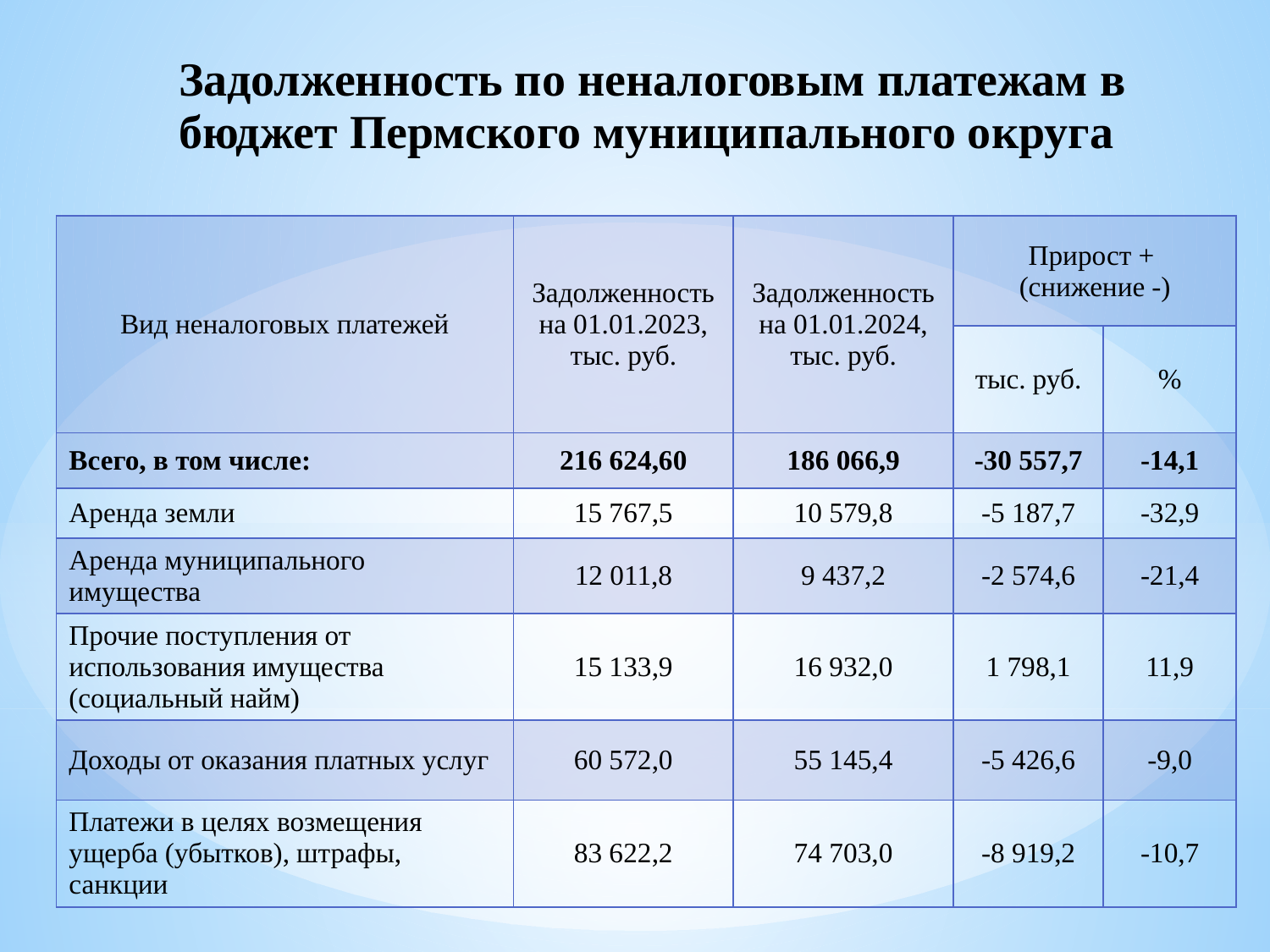

Задолженность по неналоговым платежам в бюджет Пермского муниципального округа
| Вид неналоговых платежей | Задолженность на 01.01.2023, тыс. руб. | Задолженность на 01.01.2024, тыс. руб. | Прирост + (снижение -) |  |
| --- | --- | --- | --- | --- |
|  |  |  | тыс. руб. | % |
| Всего, в том числе: | 216 624,60 | 186 066,9 | -30 557,7 | -14,1 |
| Аренда земли | 15 767,5 | 10 579,8 | -5 187,7 | -32,9 |
| Аренда муниципального имущества | 12 011,8 | 9 437,2 | -2 574,6 | -21,4 |
| Прочие поступления от использования имущества (социальный найм) | 15 133,9 | 16 932,0 | 1 798,1 | 11,9 |
| Доходы от оказания платных услуг | 60 572,0 | 55 145,4 | -5 426,6 | -9,0 |
| Платежи в целях возмещения ущерба (убытков), штрафы, санкции | 83 622,2 | 74 703,0 | -8 919,2 | -10,7 |